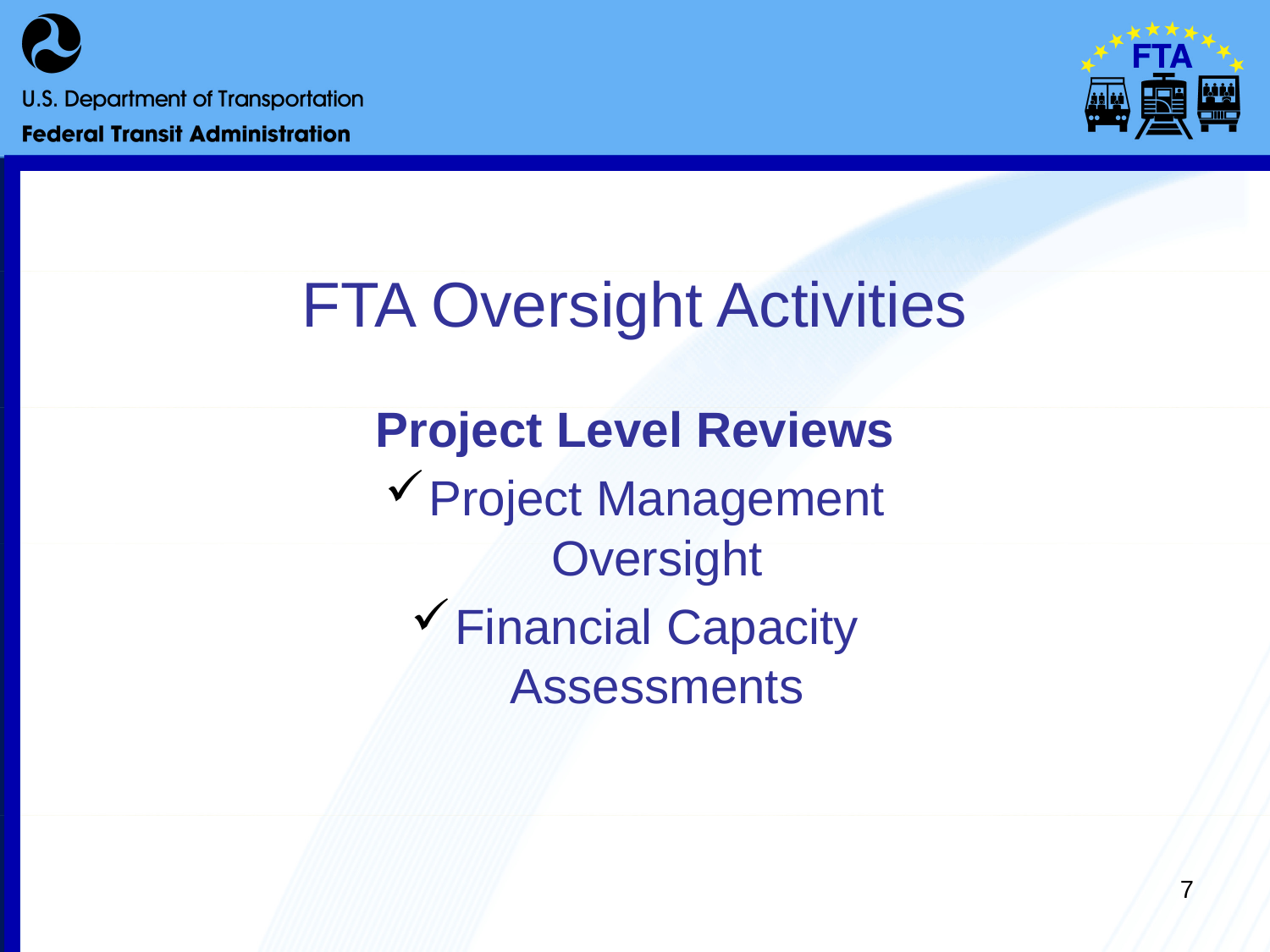

7
FTA Oversight Activities
Project Level Reviews
Project Management Oversight
Financial Capacity Assessments
7